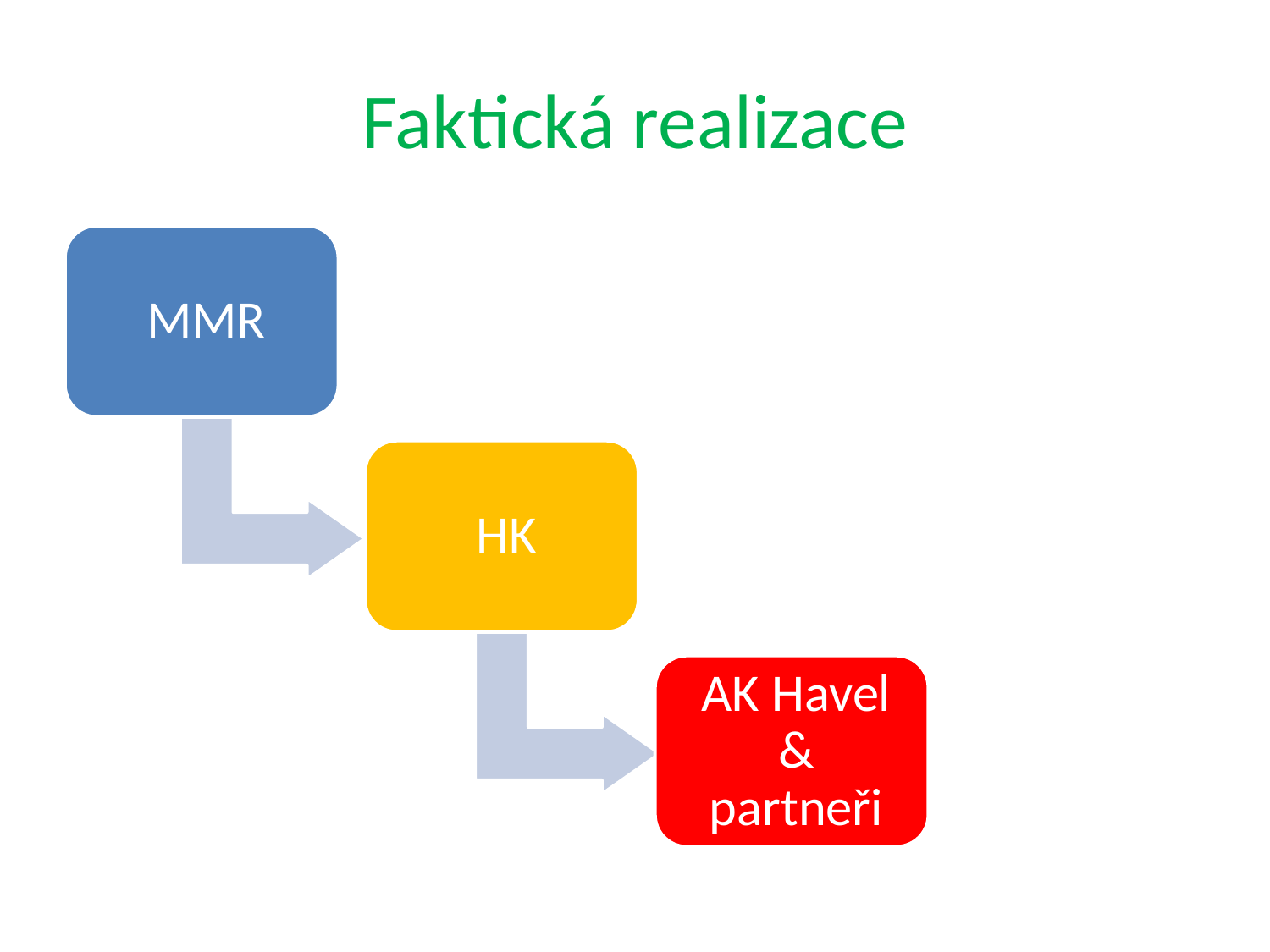

# Faktická realizace
MMR
HK
AK Havel & partneři